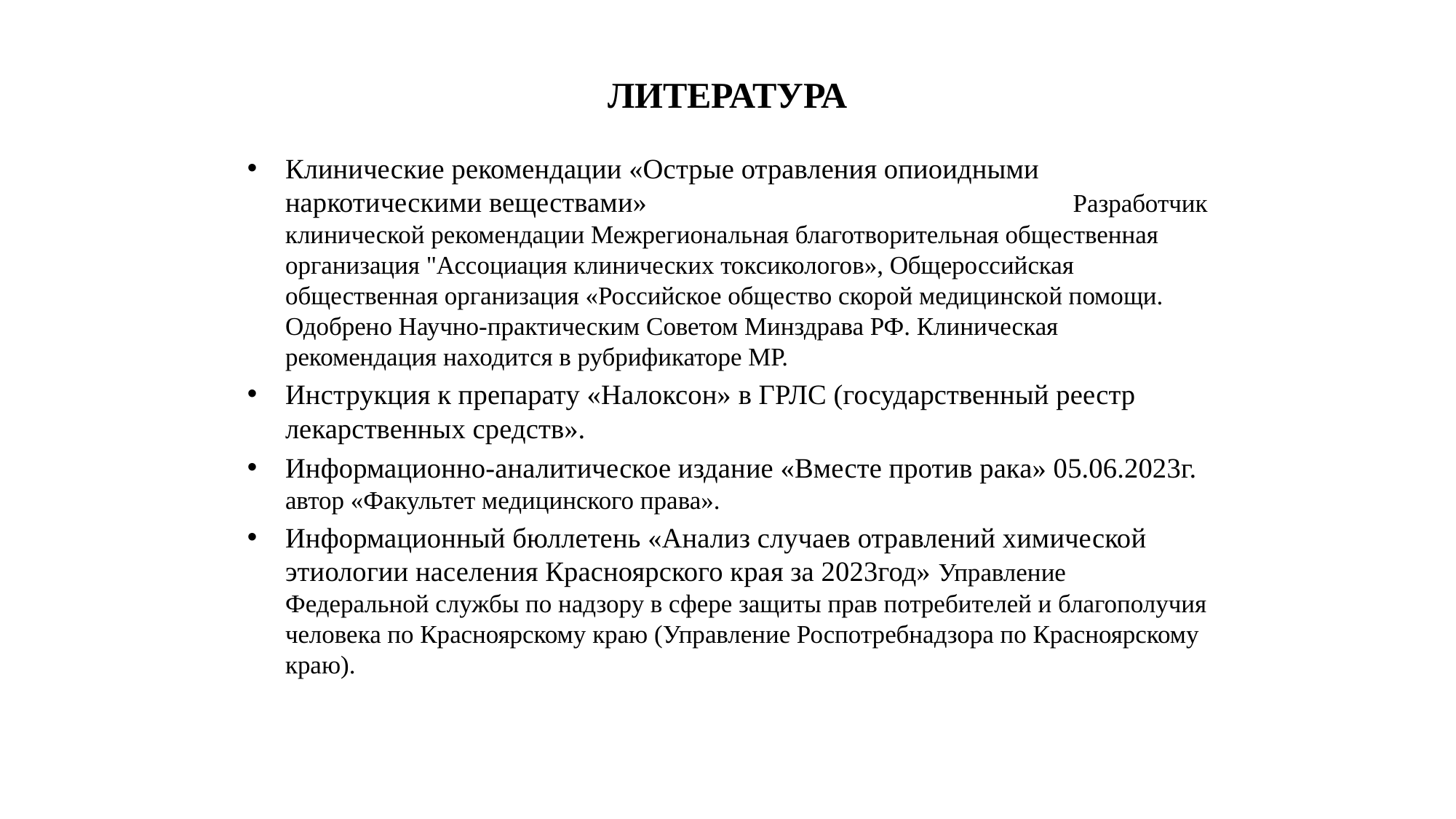

# ЛИТЕРАТУРА
Клинические рекомендации «Острые отравления опиоидными наркотическими веществами»                                                            Разработчик клинической рекомендации Межрегиональная благотворительная общественная организация "Ассоциация клинических токсикологов», Общероссийская общественная организация «Российское общество скорой медицинской помощи. Одобрено Научно-практическим Советом Минздрава РФ. Клиническая рекомендация находится в рубрификаторе МР.
Инструкция к препарату «Налоксон» в ГРЛС (государственный реестр лекарственных средств».
Информационно-аналитическое издание «Вместе против рака» 05.06.2023г. автор «Факультет медицинского права».
Информационный бюллетень «Анализ случаев отравлений химической этиологии населения Красноярского края за 2023год» Управление Федеральной службы по надзору в сфере защиты прав потребителей и благополучия человека по Красноярскому краю (Управление Роспотребнадзора по Красноярскому краю).